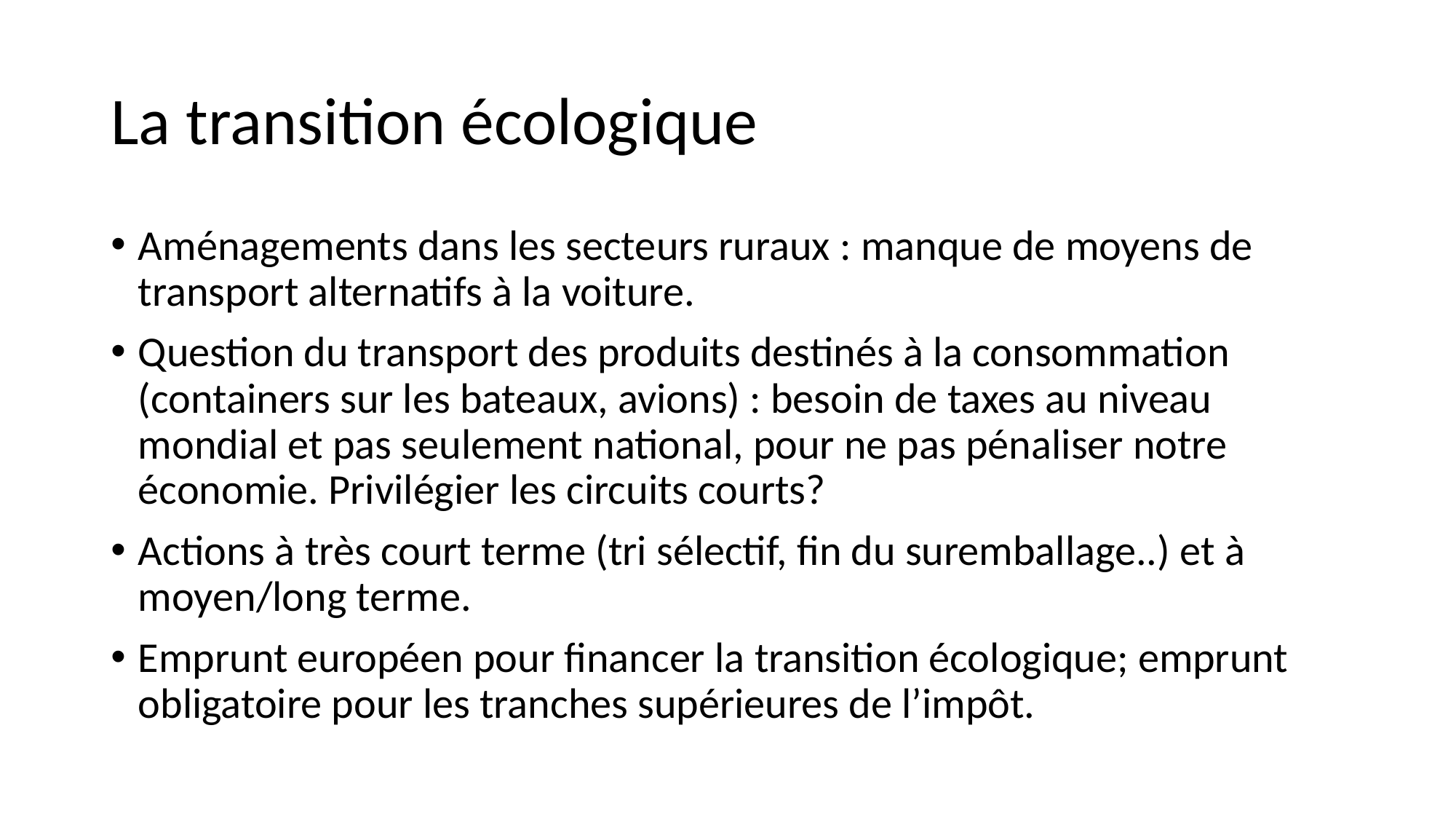

# La transition écologique
Aménagements dans les secteurs ruraux : manque de moyens de transport alternatifs à la voiture.
Question du transport des produits destinés à la consommation (containers sur les bateaux, avions) : besoin de taxes au niveau mondial et pas seulement national, pour ne pas pénaliser notre économie. Privilégier les circuits courts?
Actions à très court terme (tri sélectif, fin du suremballage..) et à moyen/long terme.
Emprunt européen pour financer la transition écologique; emprunt obligatoire pour les tranches supérieures de l’impôt.